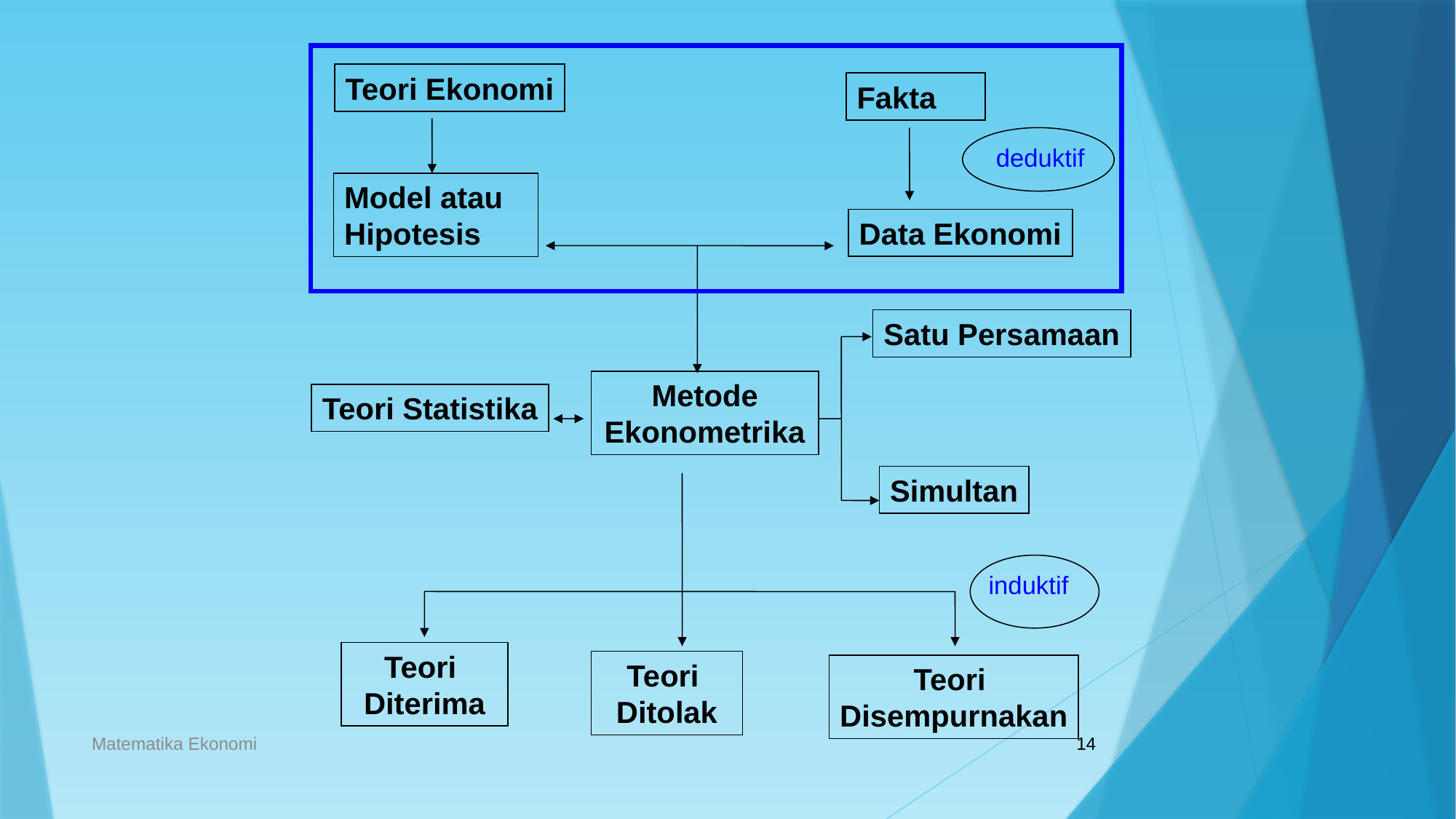

Teori Ekonomi
Fakta

deduktif
Model atau
Hipotesis
Data Ekonomi

Satu Persamaan

Metode
Ekonometrika
Teori Statistika

Simultan

induktif

Teori
Diterima
Teori
Ditolak
Teori
Disempurnakan
Matematika Ekonomi
14